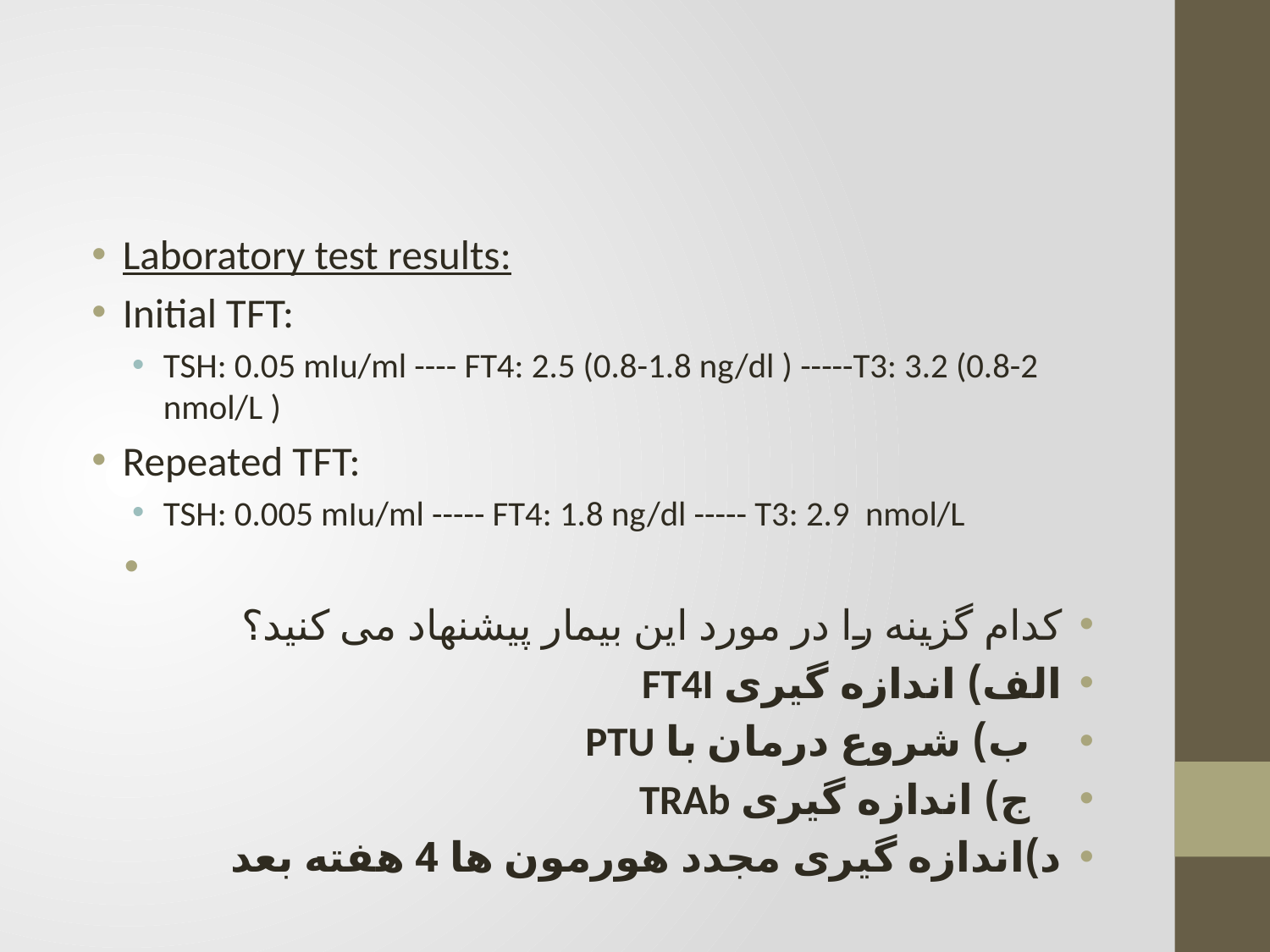

#
Laboratory test results:
Initial TFT:
TSH: 0.05 mIu/ml ---- FT4: 2.5 (0.8-1.8 ng/dl ) -----T3: 3.2 (0.8-2 nmol/L )
Repeated TFT:
TSH: 0.005 mIu/ml ----- FT4: 1.8 ng/dl ----- T3: 2.9  nmol/L

کدام گزینه را در مورد این بیمار پیشنهاد می کنید؟
الف) اندازه گیری FT4I
   ب) شروع درمان با PTU
   ج) اندازه گیری TRAb
د)اندازه گیری مجدد هورمون ها 4 هفته بعد